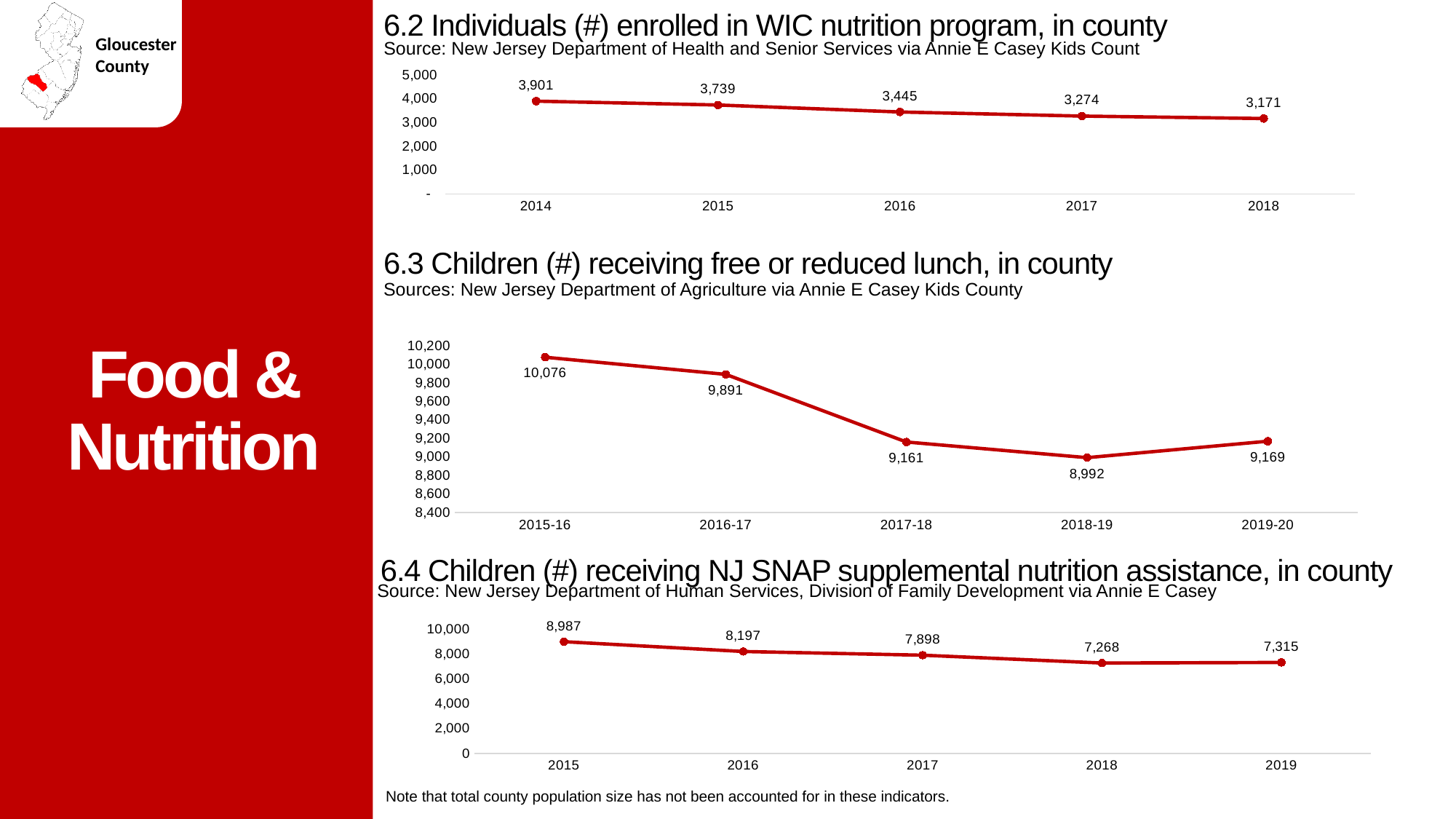

6.2 Individuals (#) enrolled in WIC nutrition program, in county
Source: New Jersey Department of Health and Senior Services via Annie E Casey Kids Count

### Chart

| Category |  |
|---|---|
| 2014 | 3901.0 |
| 2015 | 3739.0 |
| 2016 | 3445.0 |
| 2017 | 3274.0 |
| 2018 | 3171.0 |
Food & Nutrition
6.3 Children (#) receiving free or reduced lunch, in county
Sources: New Jersey Department of Agriculture via Annie E Casey Kids County

### Chart

| Category |  |
|---|---|
| 2015-16 | 10076.0 |
| 2016-17 | 9891.0 |
| 2017-18 | 9161.0 |
| 2018-19 | 8992.0 |
| 2019-20 | 9169.0 |
6.4 Children (#) receiving NJ SNAP supplemental nutrition assistance, in county
Source: New Jersey Department of Human Services, Division of Family Development via Annie E Casey

### Chart

| Category |  |
|---|---|
| 2015 | 8987.0 |
| 2016 | 8197.0 |
| 2017 | 7898.0 |
| 2018 | 7268.0 |
| 2019 | 7315.0 |
Note that total county population size has not been accounted for in these indicators.